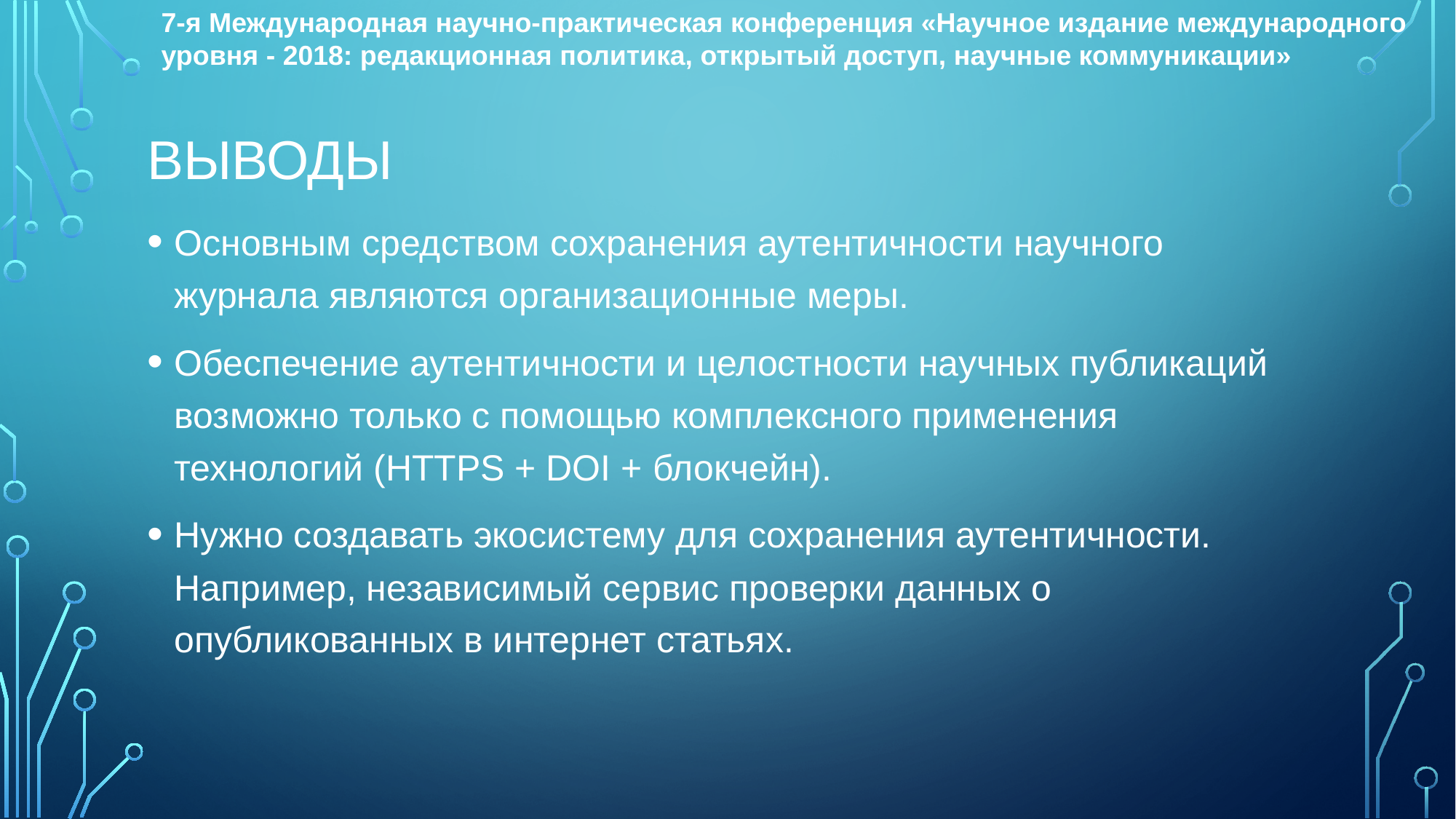

7-я Международная научно-практическая конференция «Научное издание международного уровня - 2018: редакционная политика, открытый доступ, научные коммуникации»
# Выводы
Основным средством сохранения аутентичности научного журнала являются организационные меры.
Обеспечение аутентичности и целостности научных публикаций возможно только с помощью комплексного применения технологий (HTTPS + DOI + блокчейн).
Нужно создавать экосистему для сохранения аутентичности. Например, независимый сервис проверки данных о опубликованных в интернет статьях.